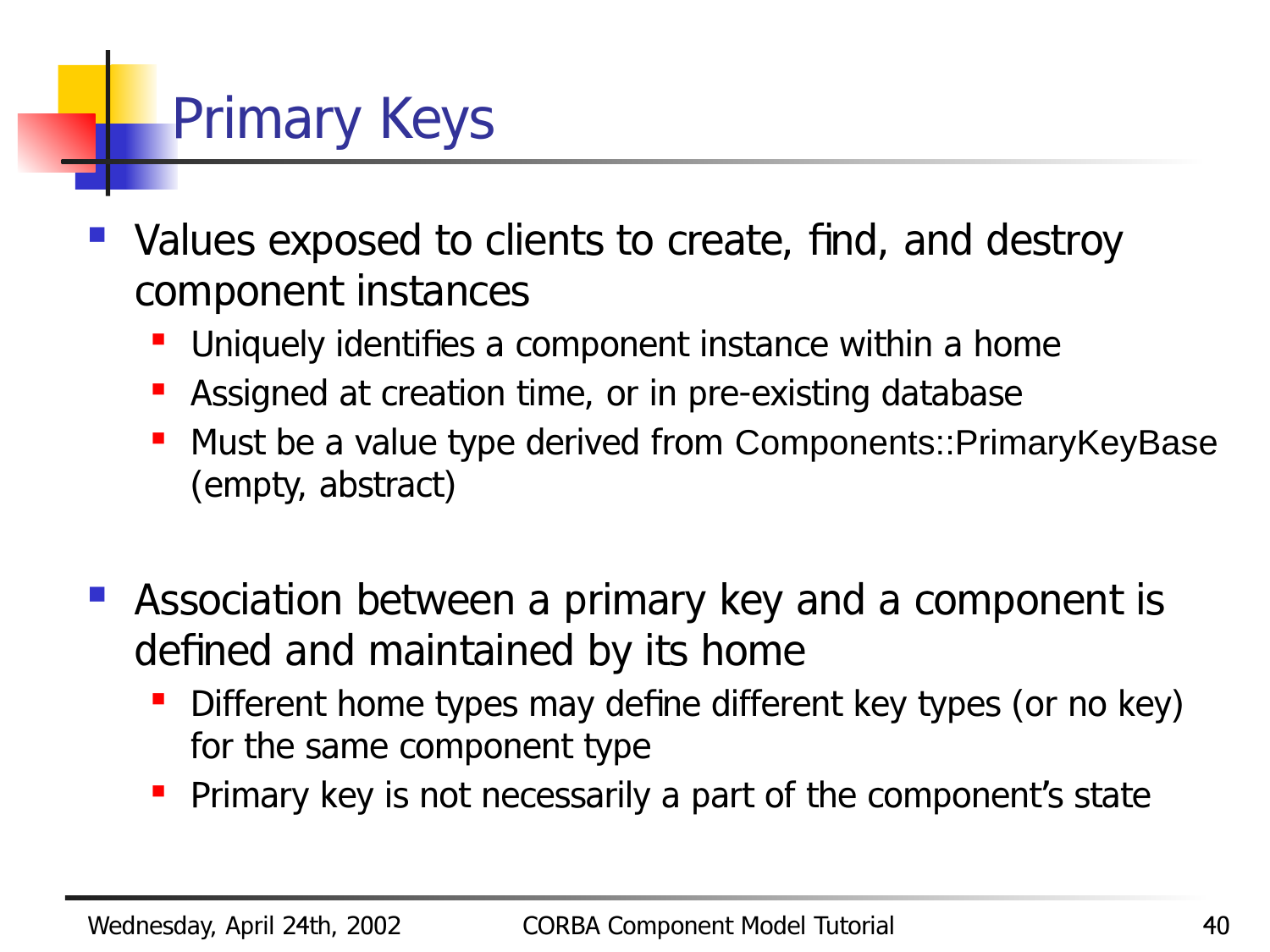

# Primary Keys
Values exposed to clients to create, find, and destroy component instances
Uniquely identifies a component instance within a home
Assigned at creation time, or in pre-existing database
Must be a value type derived from Components::PrimaryKeyBase (empty, abstract)

Association between a primary key and a component is defined and maintained by its home
Different home types may define different key types (or no key) for the same component type
Primary key is not necessarily a part of the component’s state
Wednesday, April 24th, 2002
CORBA Component Model Tutorial
40